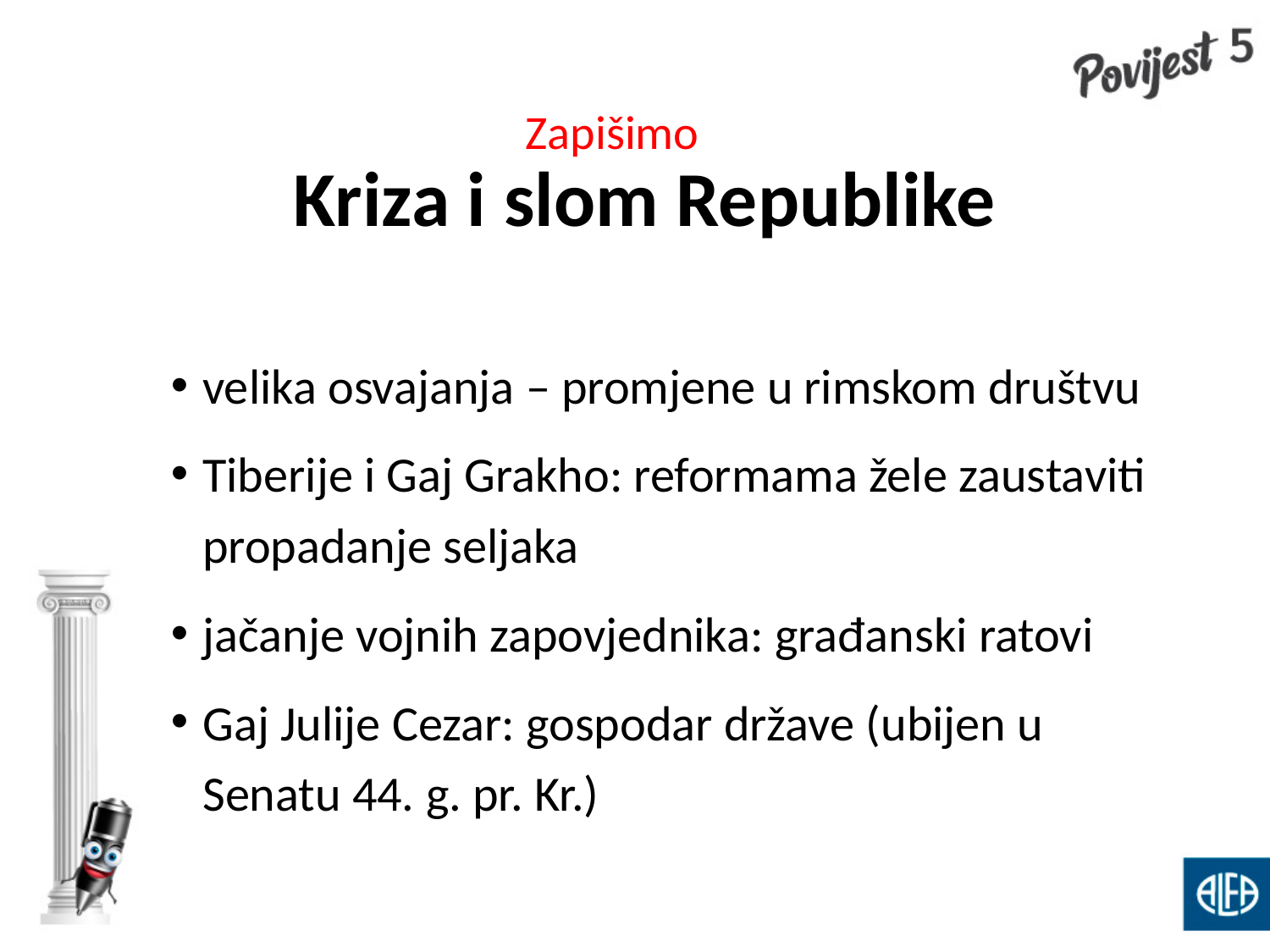

# Zapišimo Kriza i slom Republike
velika osvajanja – promjene u rimskom društvu
Tiberije i Gaj Grakho: reformama žele zaustaviti propadanje seljaka
jačanje vojnih zapovjednika: građanski ratovi
Gaj Julije Cezar: gospodar države (ubijen u Senatu 44. g. pr. Kr.)